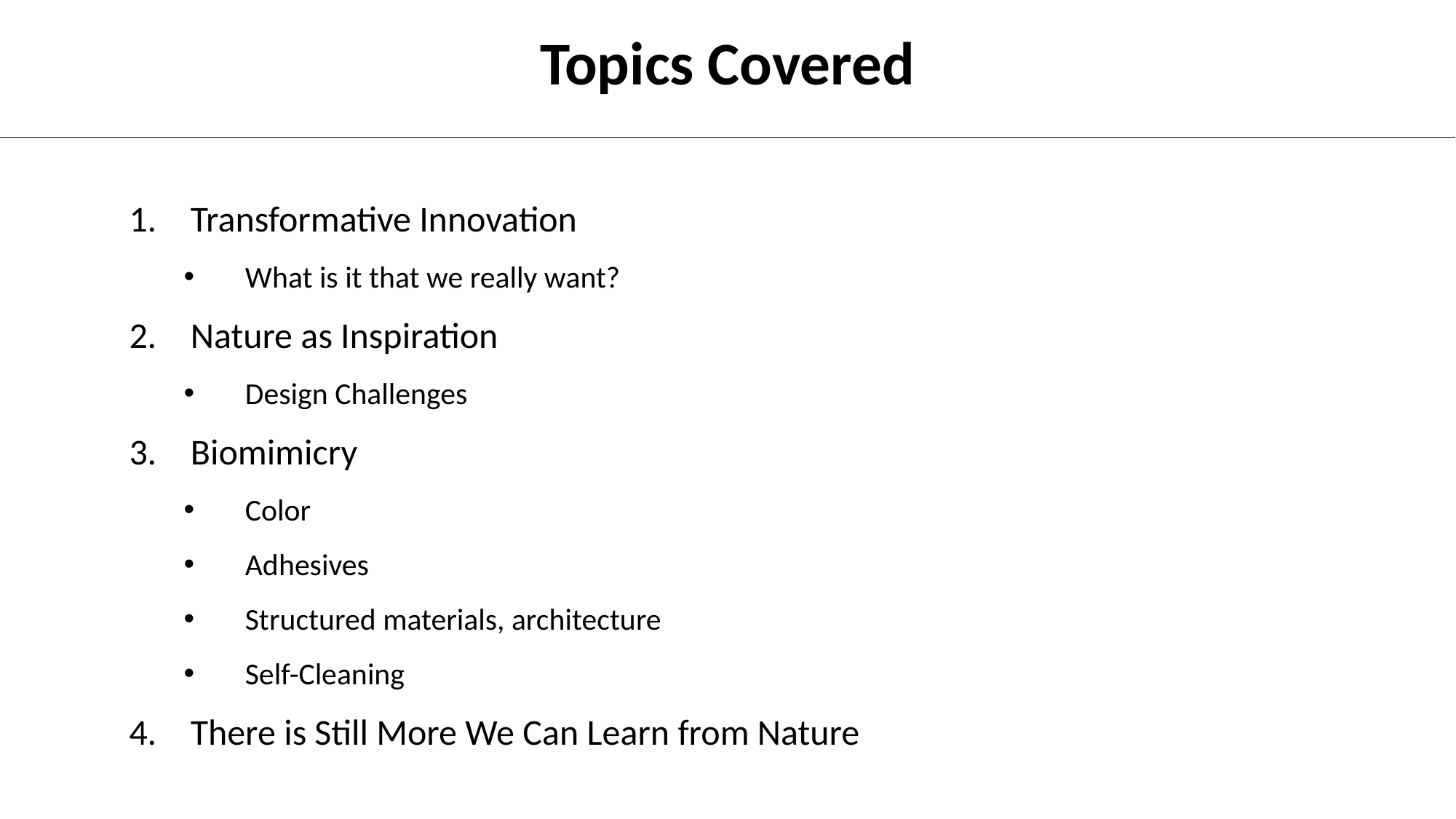

Topics Covered
Transformative Innovation
What is it that we really want?
Nature as Inspiration
Design Challenges
Biomimicry
Color
Adhesives
Structured materials, architecture
Self-Cleaning
There is Still More We Can Learn from Nature